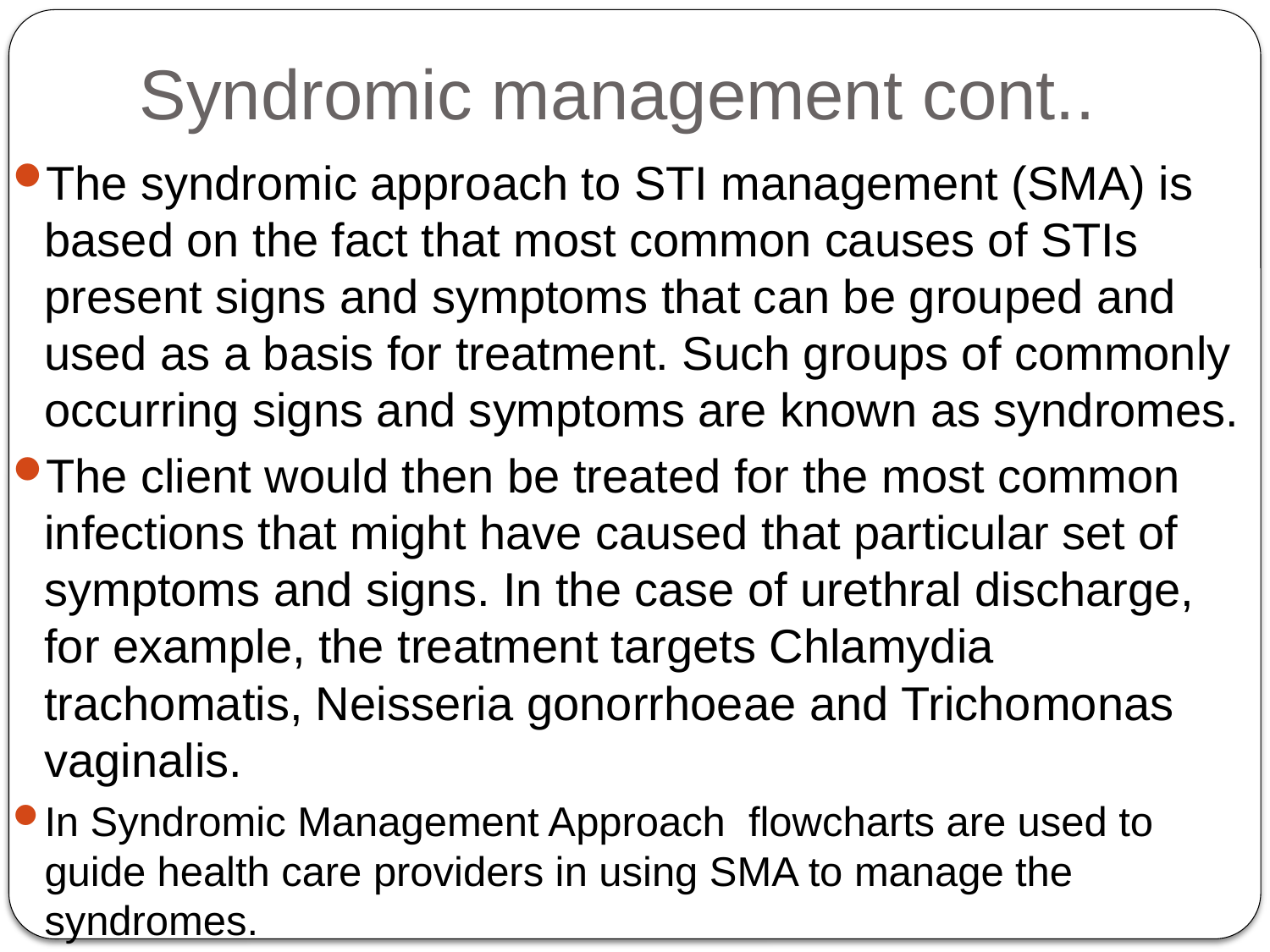

# Syndromic management cont..
The syndromic approach to STI management (SMA) is based on the fact that most common causes of STIs present signs and symptoms that can be grouped and used as a basis for treatment. Such groups of commonly occurring signs and symptoms are known as syndromes.
The client would then be treated for the most common infections that might have caused that particular set of symptoms and signs. In the case of urethral discharge, for example, the treatment targets Chlamydia trachomatis, Neisseria gonorrhoeae and Trichomonas vaginalis.
In Syndromic Management Approach  flowcharts are used to guide health care providers in using SMA to manage the syndromes.